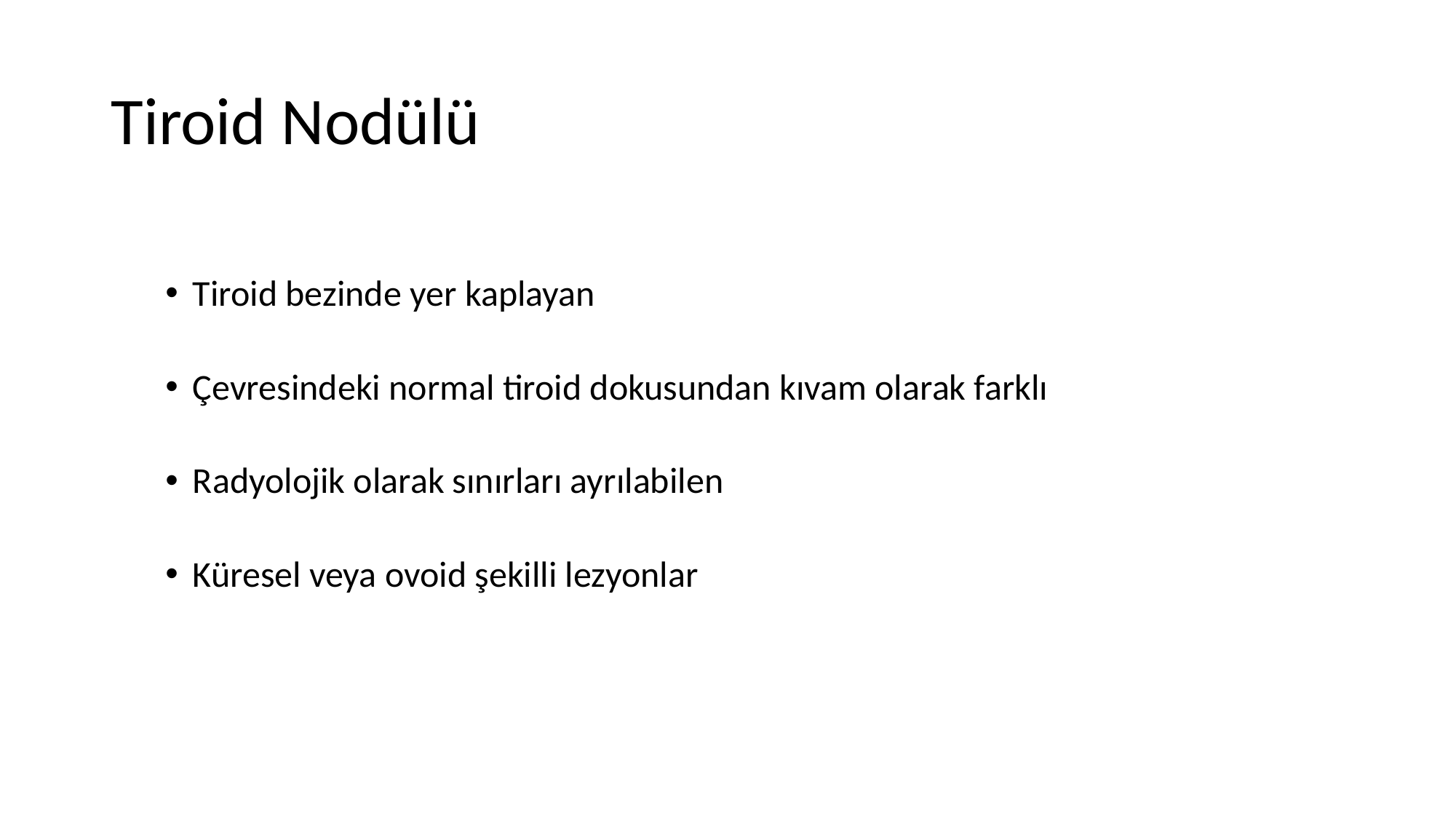

# Tiroid Nodülü

Tiroid bezinde yer kaplayan

Çevresindeki normal tiroid dokusundan kıvam olarak farklı

Radyolojik olarak sınırları ayrılabilen

Küresel veya ovoid şekilli lezyonlar